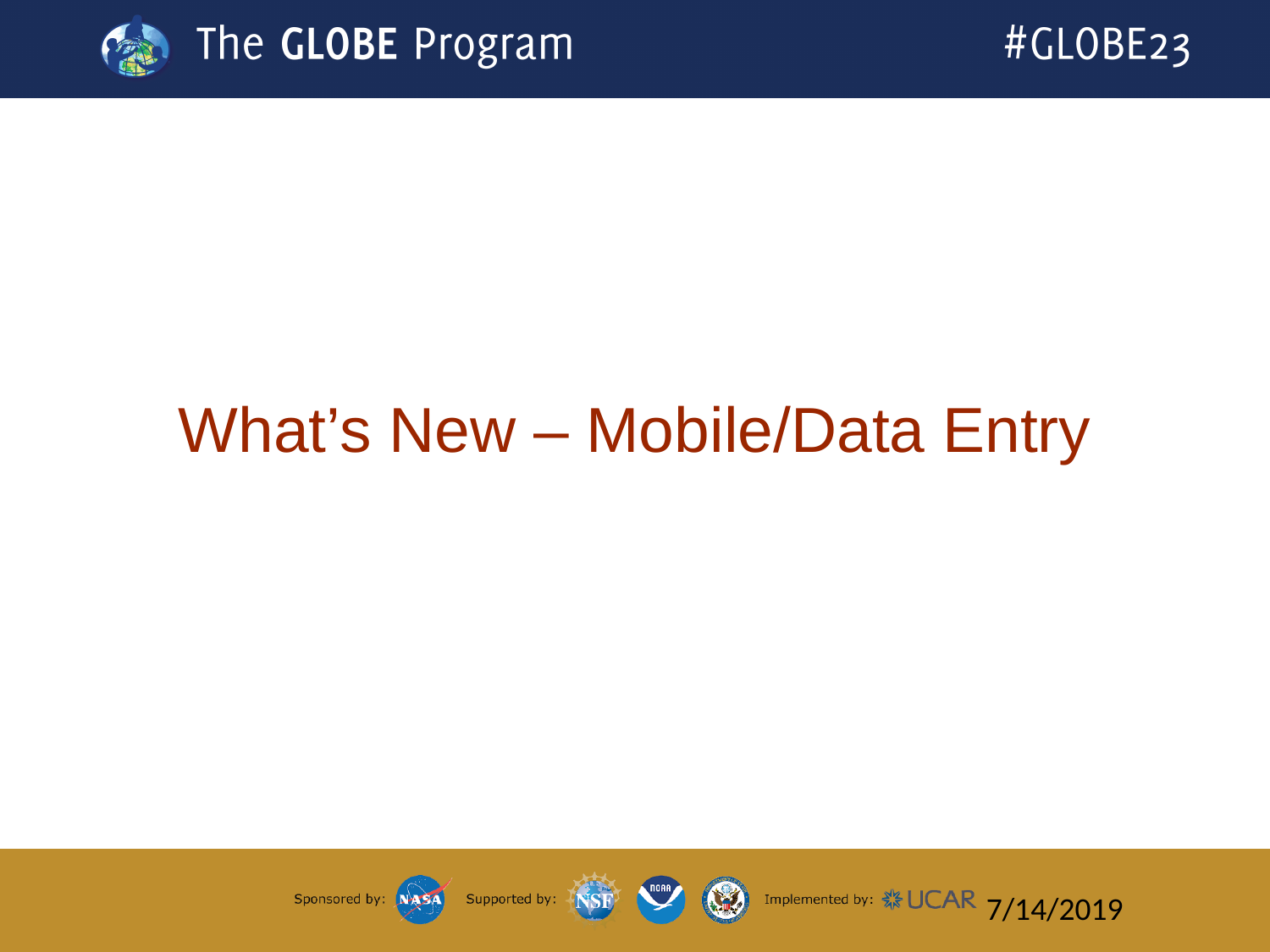

4
# What’s New – Mobile/Data Entry
7/14/2019